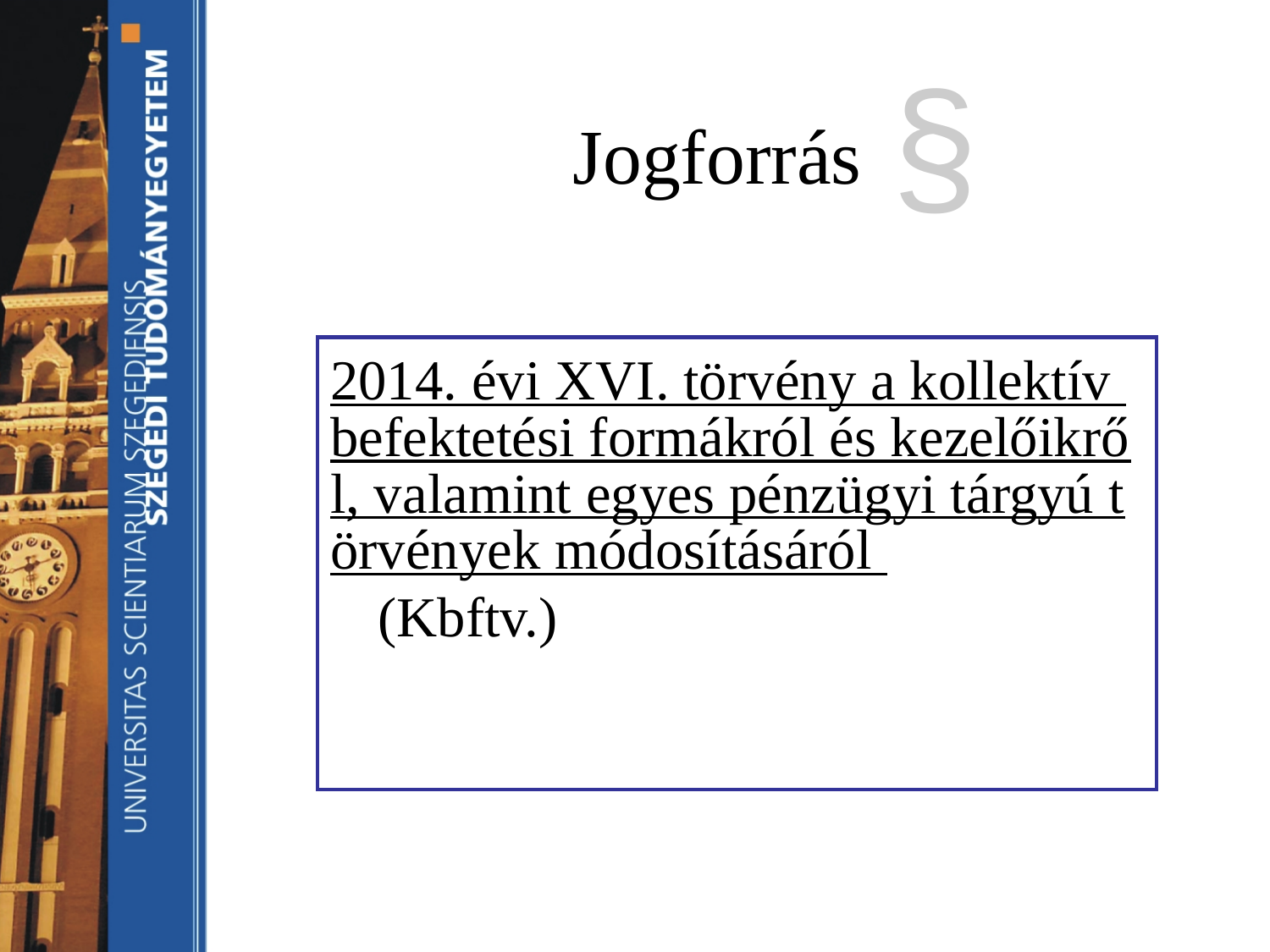

# Jogforrás
§
2014. évi XVI. törvény a kollektív befektetési formákról és kezelőikről, valamint egyes pénzügyi tárgyú törvények módosításáról (Kbftv.)